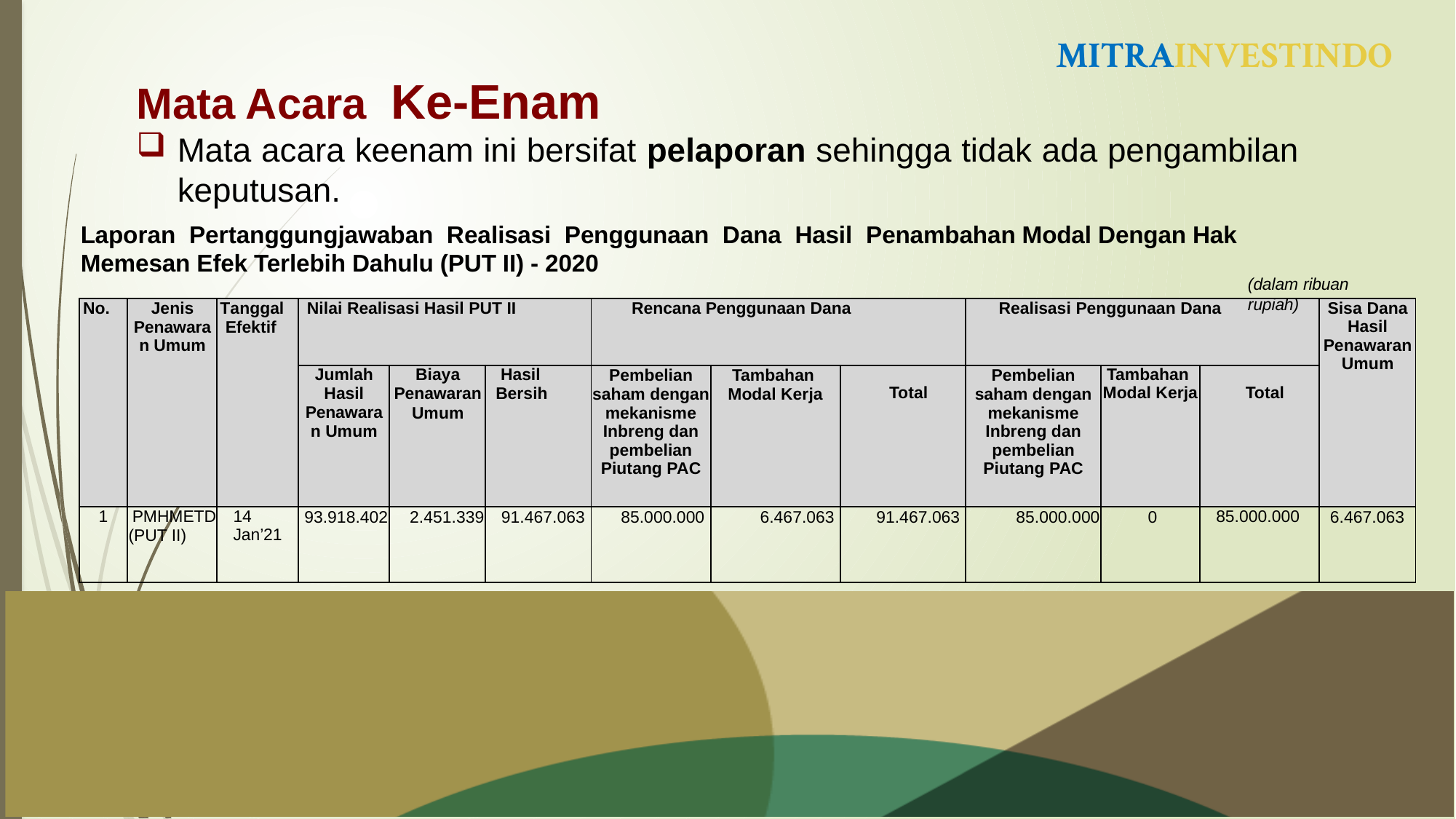

Mata Acara  Ke-Enam
Mata acara keenam ini bersifat pelaporan sehingga tidak ada pengambilan keputusan.

# Laporan  Pertanggungjawaban  Realisasi  Penggunaan  Dana  Hasil  Penambahan Modal Dengan Hak Memesan Efek Terlebih Dahulu (PUT II) - 2020
(dalam ribuan rupiah)
| No. | Jenis Penawaran Umum | Tanggal Efektif | Nilai Realisasi Hasil PUT II |  |  | Rencana Penggunaan Dana |  |  | Realisasi Penggunaan Dana |  |  | Sisa Dana Hasil Penawaran Umum |
| --- | --- | --- | --- | --- | --- | --- | --- | --- | --- | --- | --- | --- |
|  |  |  | Jumlah Hasil Penawaran Umum | Biaya Penawaran Umum | Hasil Bersih | Pembelian saham dengan mekanisme Inbreng dan pembelian Piutang PAC | Tambahan Modal Kerja | Total | Pembelian saham dengan mekanisme Inbreng dan pembelian Piutang PAC | Tambahan Modal Kerja | Total |  |
| 1 | PMHMETD (PUT II) | 14 Jan’21 | 93.918.402 | 2.451.339 | 91.467.063 | 85.000.000 | 6.467.063 | 91.467.063 | 85.000.000 | 0 | 85.000.000 | 6.467.063 |